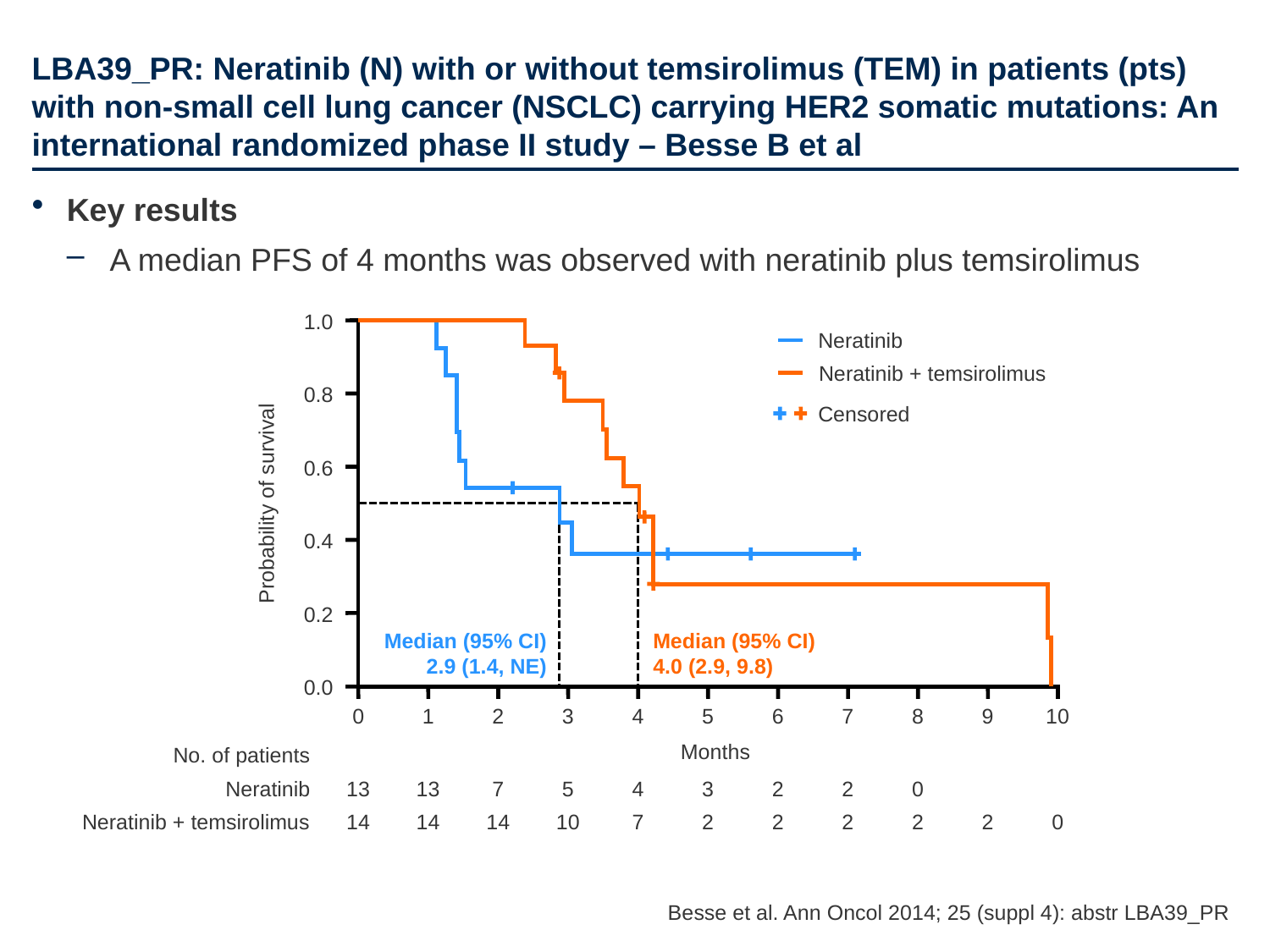

# LBA39_PR: Neratinib (N) with or without temsirolimus (TEM) in patients (pts) with non-small cell lung cancer (NSCLC) carrying HER2 somatic mutations: An international randomized phase II study – Besse B et al
Key results
A median PFS of 4 months was observed with neratinib plus temsirolimus
1.0

Neratinib
Neratinib + temsirolimus
0.8

Censored

0.6

Probability of survival
0.4

0.2

Median (95% CI)
2.9 (1.4, NE)
Median (95% CI)
4.0 (2.9, 9.8)
0.0

0
1
2
3
4
5
6
7
8
9
10
Months
No. of patients
Neratinib
13
13
7
5
4
3
2
2
0
Neratinib + temsirolimus
14
14
14
10
7
2
2
2
2
2
0
Besse et al. Ann Oncol 2014; 25 (suppl 4): abstr LBA39_PR